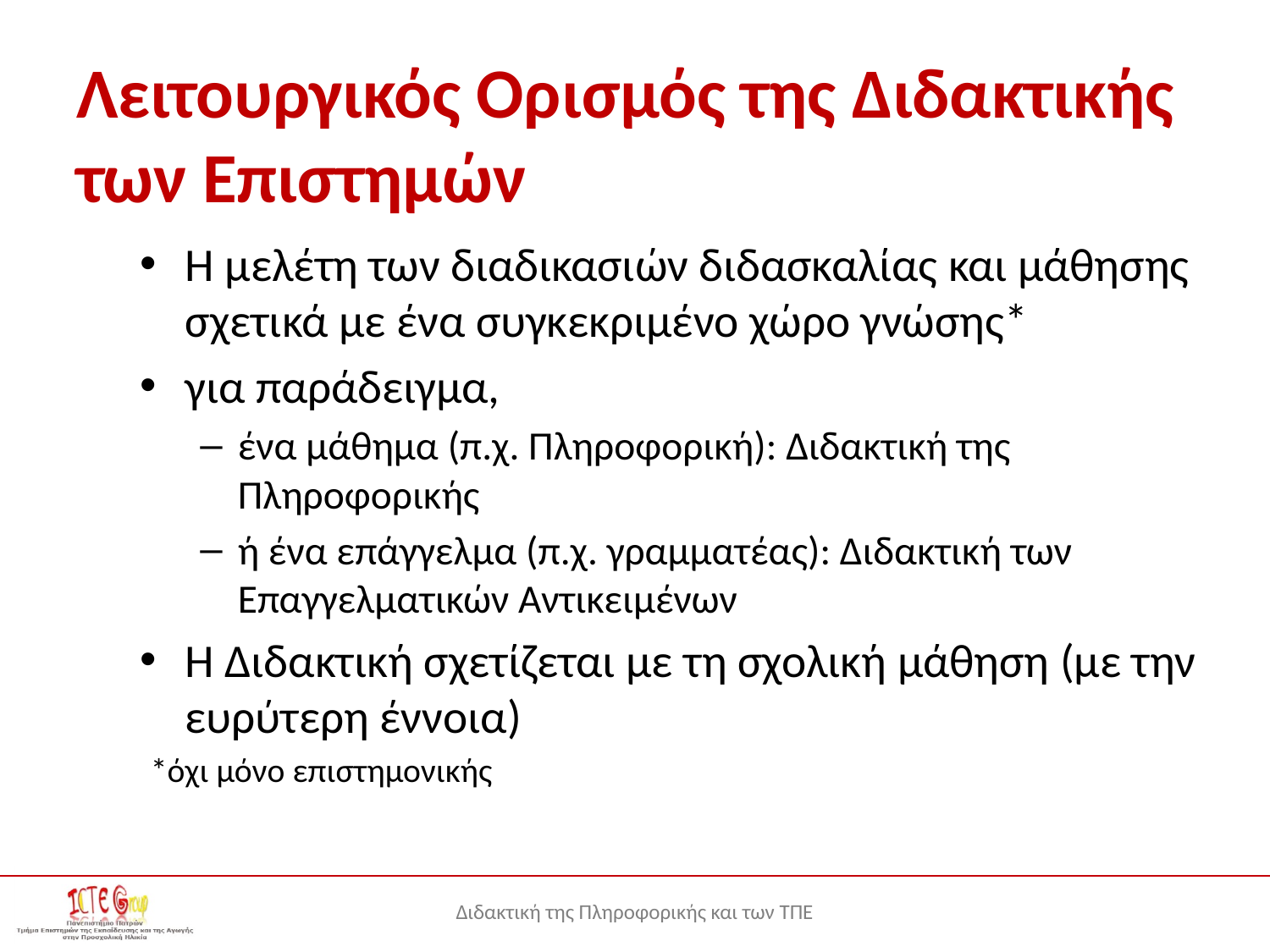

# Λειτουργικός Ορισμός της Διδακτικής των Επιστημών
Η μελέτη των διαδικασιών διδασκαλίας και μάθησης σχετικά με ένα συγκεκριμένο χώρο γνώσης*
για παράδειγμα,
ένα μάθημα (π.χ. Πληροφορική): Διδακτική της Πληροφορικής
ή ένα επάγγελμα (π.χ. γραμματέας): Διδακτική των Επαγγελματικών Αντικειμένων
Η Διδακτική σχετίζεται με τη σχολική μάθηση (με την ευρύτερη έννοια)
*όχι μόνο επιστημονικής